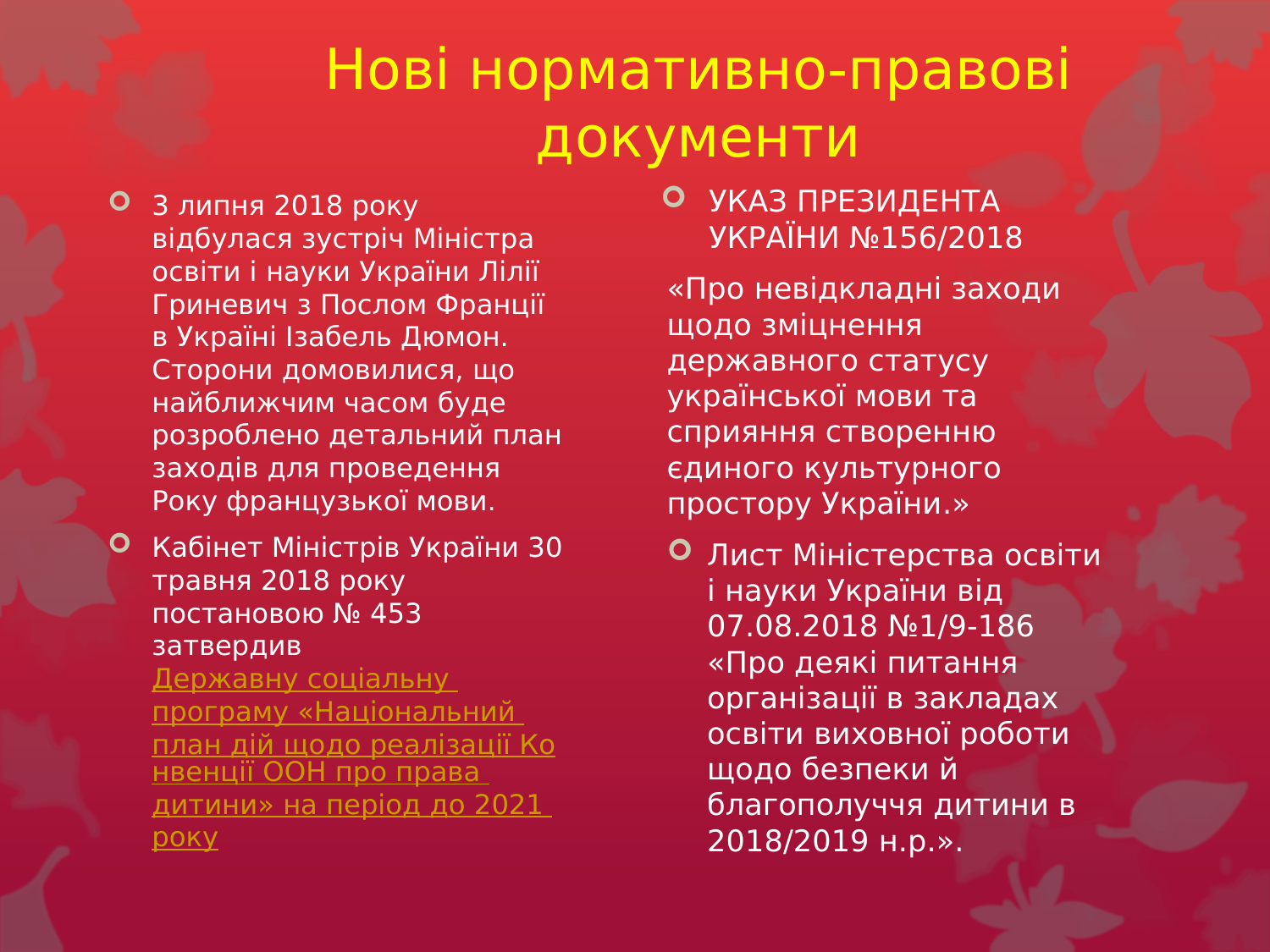

# Нові нормативно-правові документи
3 липня 2018 року відбулася зустріч Міністра освіти і науки України Лілії Гриневич з Послом Франції в Україні Ізабель Дюмон. Сторони домовилися, що найближчим часом буде розроблено детальний план заходів для проведення Року французької мови.
Кабінет Міністрів України 30 травня 2018 року постановою № 453 затвердив Державну соціальну програму «Національний план дій щодо реалізації Конвенції ООН про права дитини» на період до 2021 року
УКАЗ ПРЕЗИДЕНТА УКРАЇНИ №156/2018
«Про невідкладні заходи щодо зміцнення державного статусу української мови та сприяння створенню єдиного культурного простору України.»
Лист Міністерства освіти і науки України від 07.08.2018 №1/9-186 «Про деякі питання організації в закладах освіти виховної роботи щодо безпеки й благополуччя дитини в 2018/2019 н.р.».